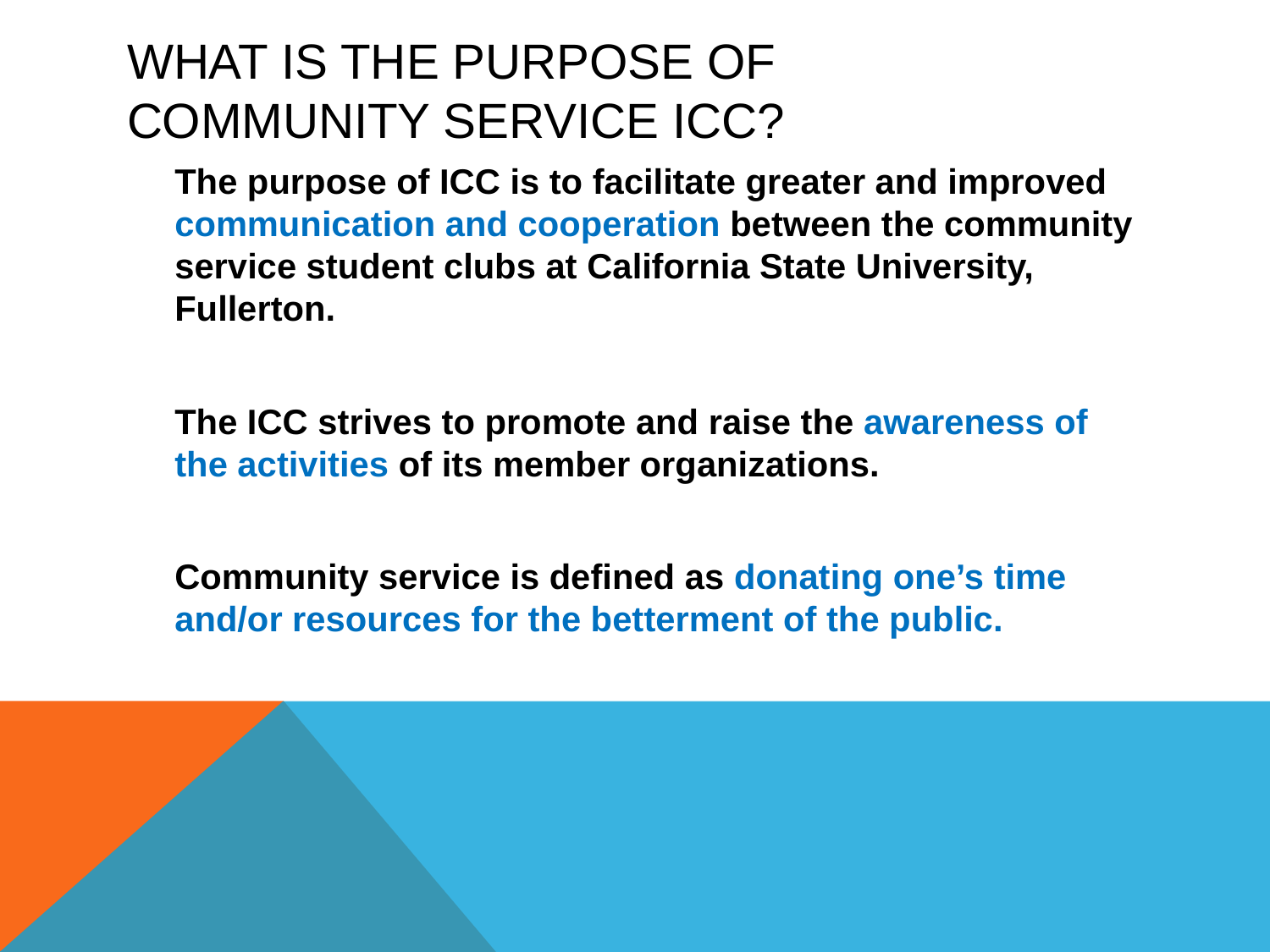

# WHAT IS THE PURPOSE OF COMMUNITY SERVICE ICC?
	The purpose of ICC is to facilitate greater and improved communication and cooperation between the community service student clubs at California State University, Fullerton.

	The ICC strives to promote and raise the awareness of the activities of its member organizations.

	Community service is defined as donating one’s time and/or resources for the betterment of the public.